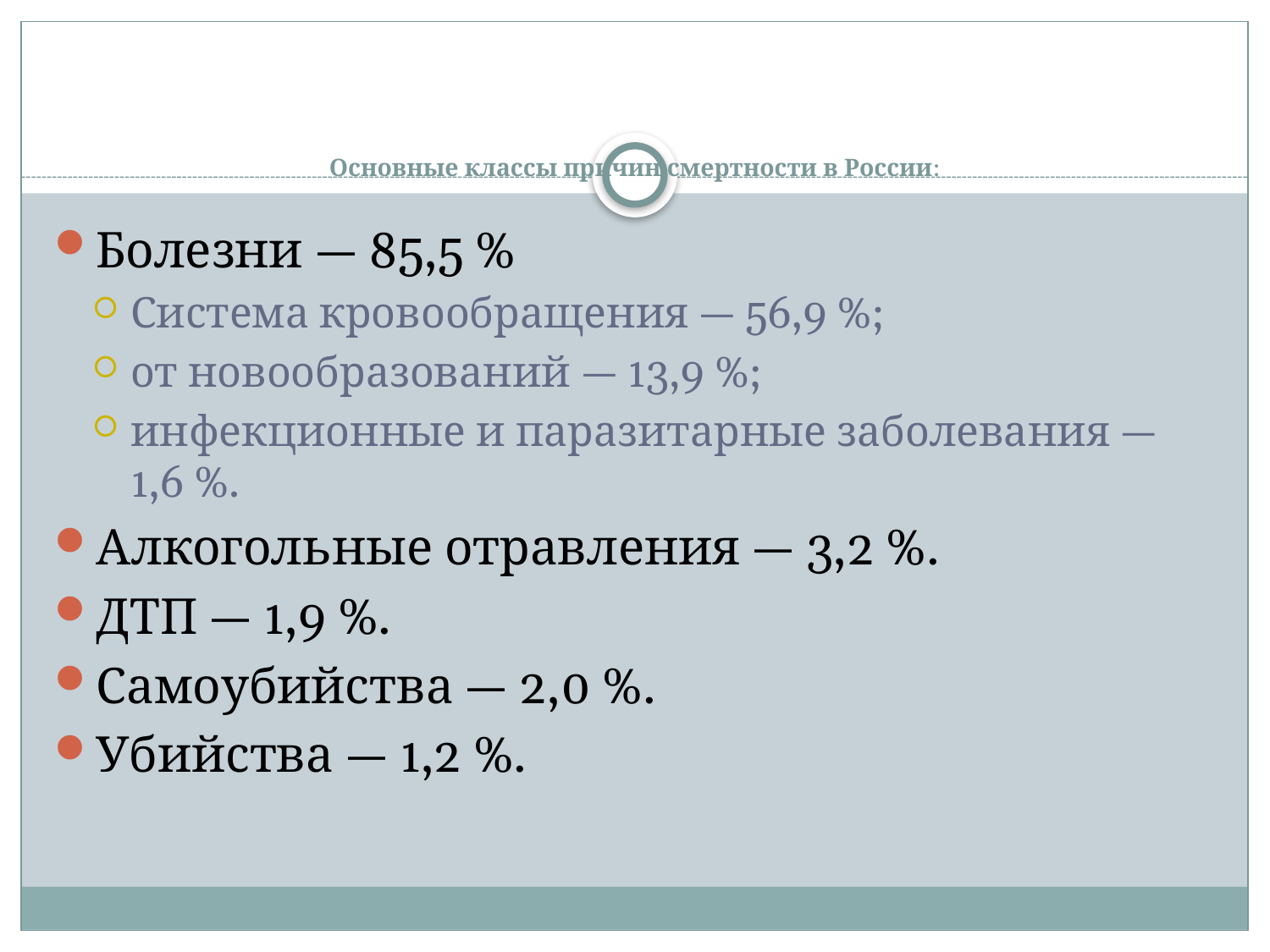

# Основные классы причин смертности в России:
Болезни — 85,5 %
Система кровообращения — 56,9 %;
от новообразований — 13,9 %;
инфекционные и паразитарные заболевания — 1,6 %.
Алкогольные отравления — 3,2 %.
ДТП — 1,9 %.
Самоубийства — 2,0 %.
Убийства — 1,2 %.